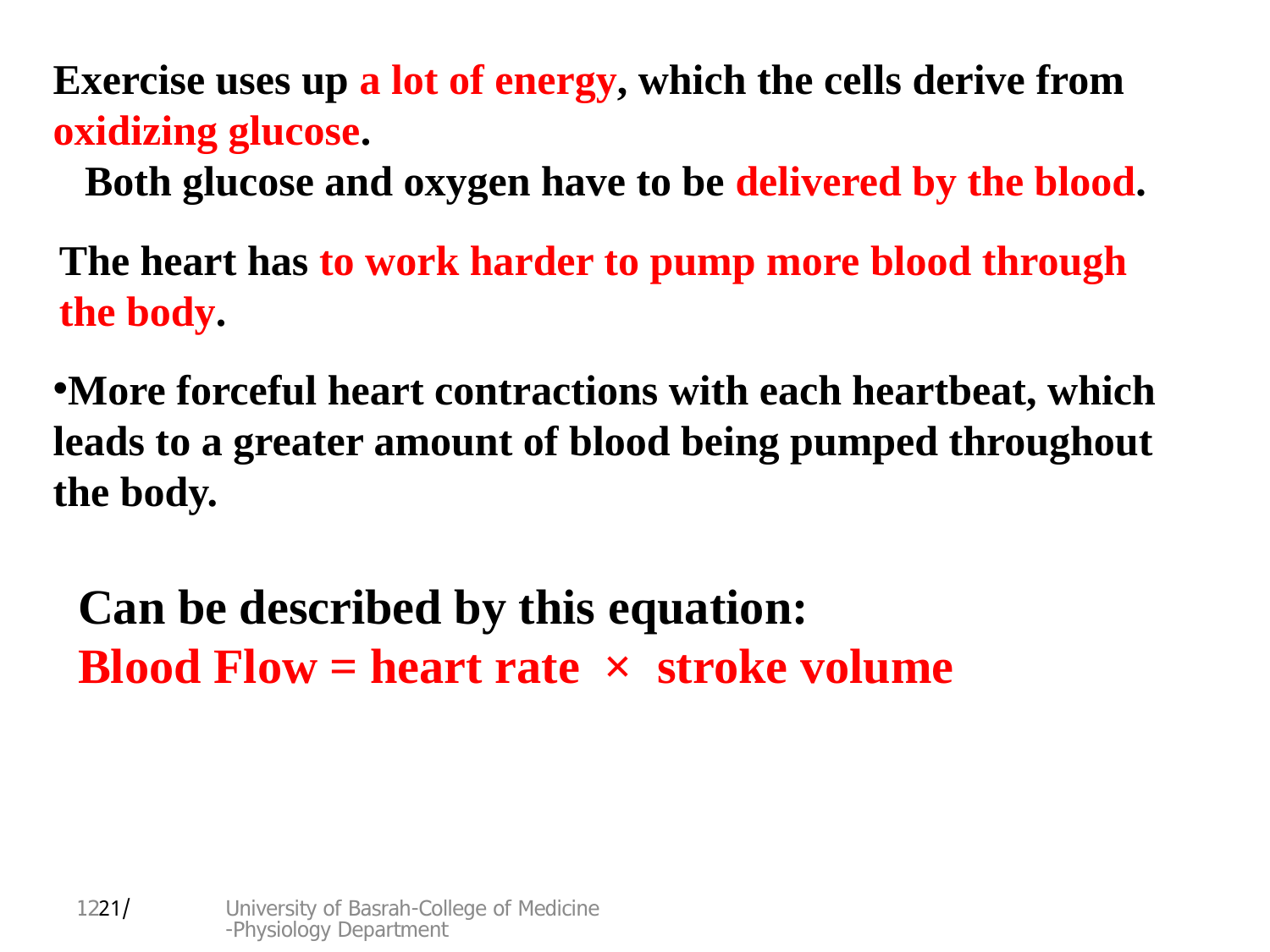

Exercise uses up a lot of energy, which the cells derive from oxidizing glucose.
   Both glucose and oxygen have to be delivered by the blood.
The heart has to work harder to pump more blood through the body.
More forceful heart contractions with each heartbeat, which leads to a greater amount of blood being pumped throughout the body.
Can be described by this equation:
Blood Flow = heart rate  ×  stroke volume
12
University of Basrah-College of Medicine-Physiology Department
/21